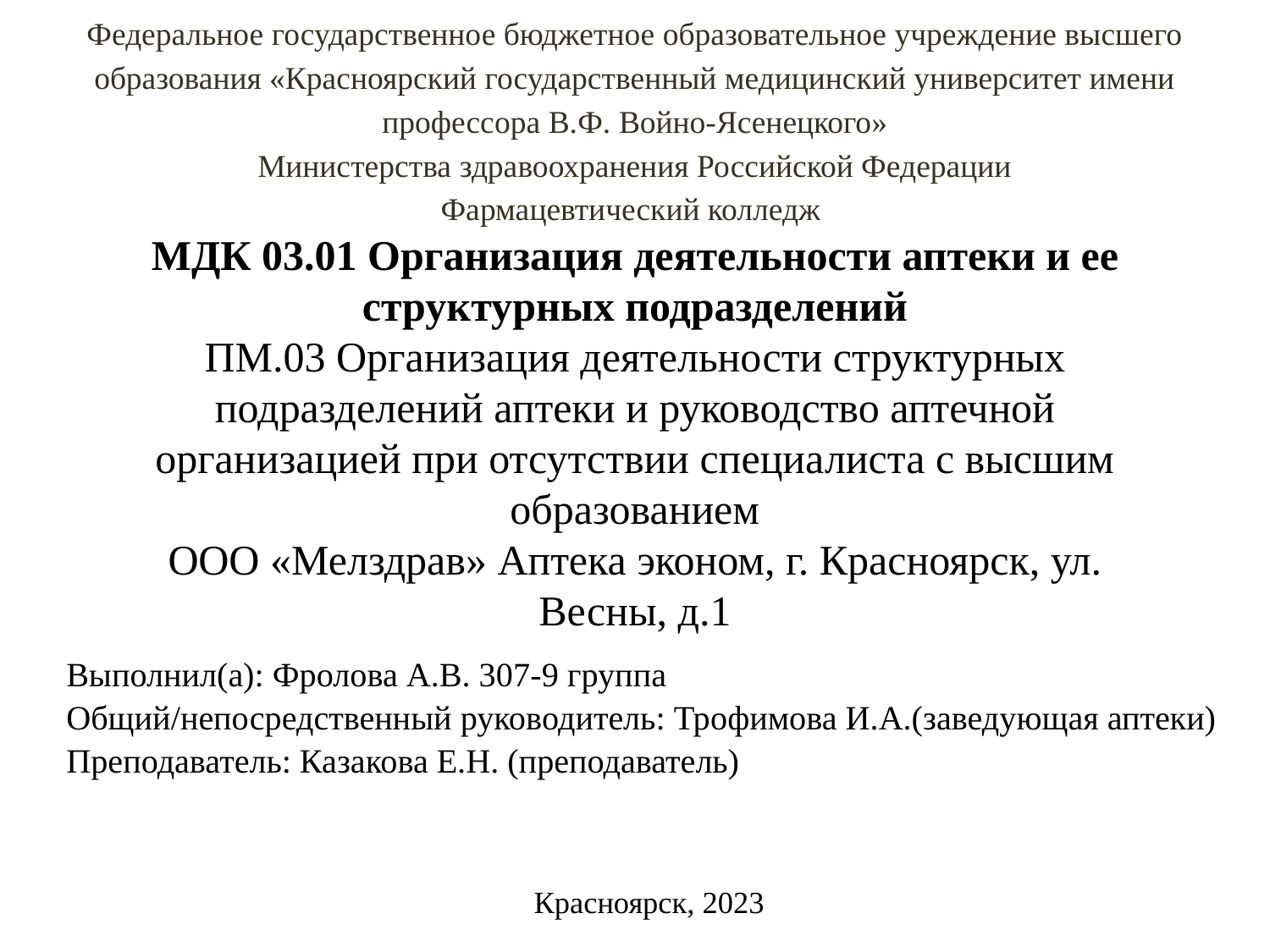

Федеральное государственное бюджетное образовательное учреждение высшего образования «Красноярский государственный медицинский университет имени профессора В.Ф. Войно-Ясенецкого»
Министерства здравоохранения Российской Федерации
Фармацевтический колледж
# МДК 03.01 Организация деятельности аптеки и ее структурных подразделений ПМ.03 Организация деятельности структурных подразделений аптеки и руководство аптечной организацией при отсутствии специалиста с высшим образованием ООО «Мелздрав» Аптека эконом, г. Красноярск, ул. Весны, д.1
Выполнил(а): Фролова А.В. 307-9 группа
Общий/непосредственный руководитель: Трофимова И.А.(заведующая аптеки)
Преподаватель: Казакова Е.Н. (преподаватель)

Красноярск, 2023